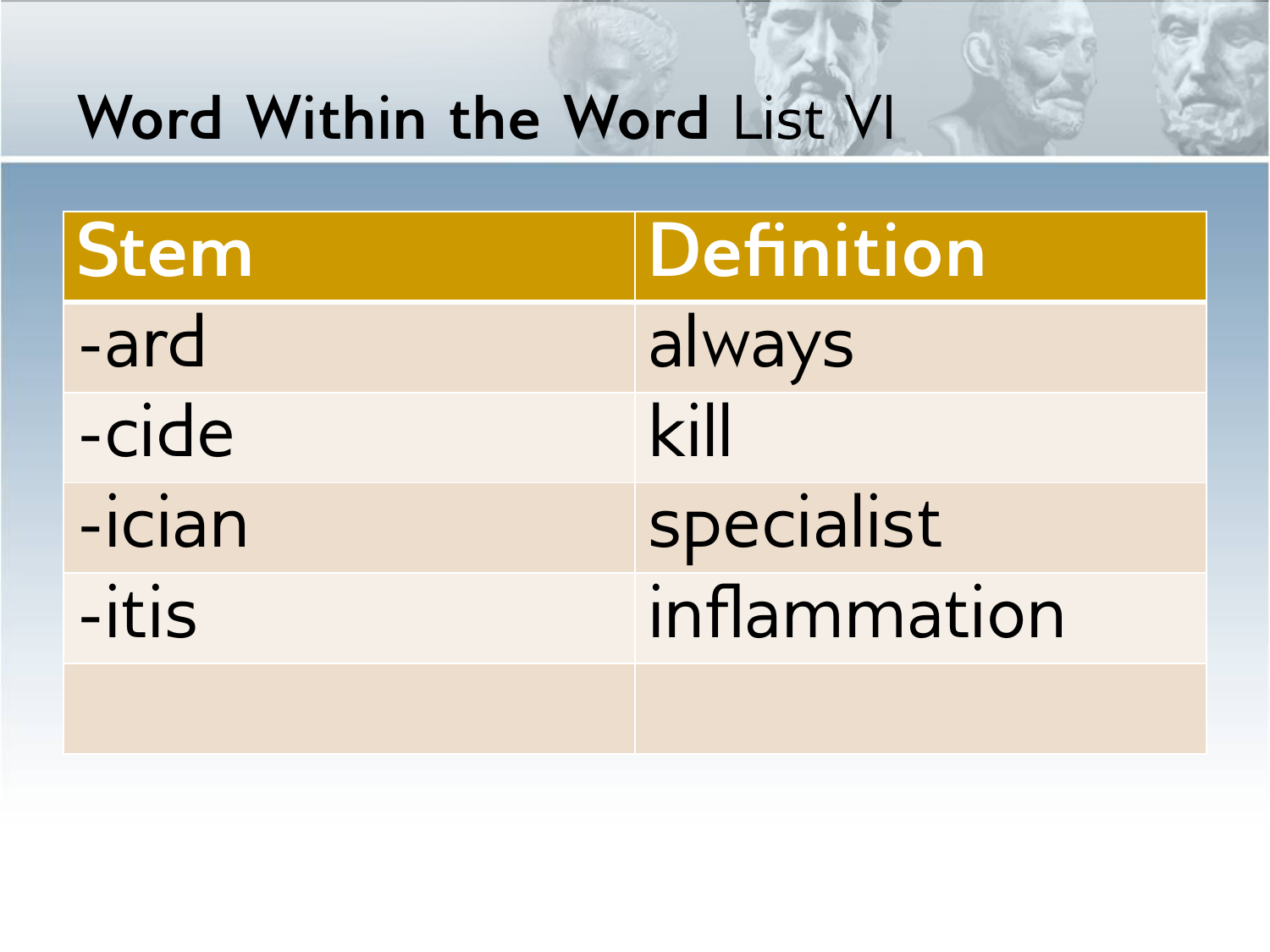

# Word Within the Word List VI
| Stem | Definition |
| --- | --- |
| -ard | always |
| -cide | kill |
| -ician | specialist |
| -itis | inflammation |
|  |  |